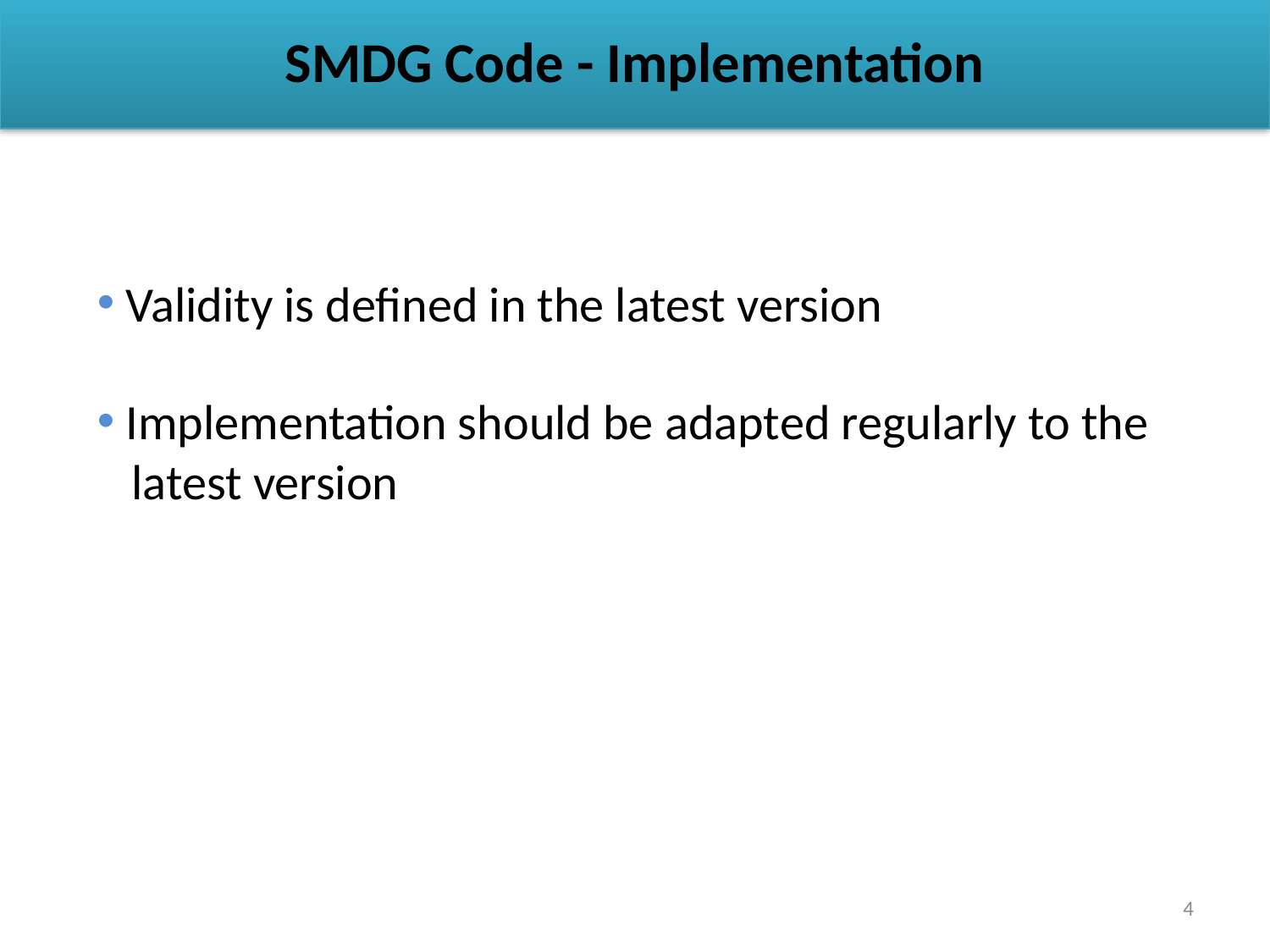

SMDG Code - Implementation
 Validity is defined in the latest version

 Implementation should be adapted regularly to the
   latest version

4